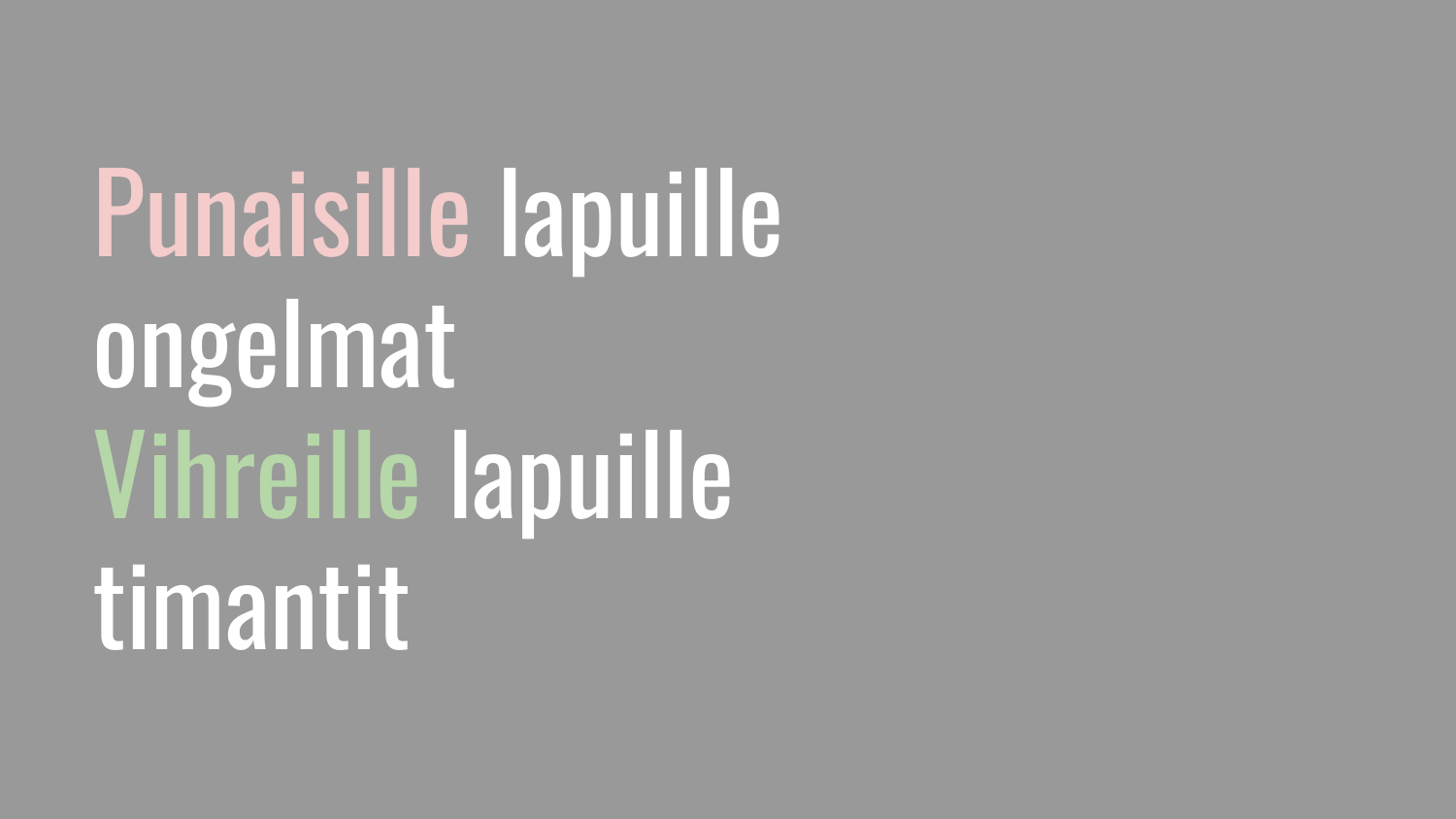

# Punaisille lapuille ongelmat
Vihreille lapuille timantit